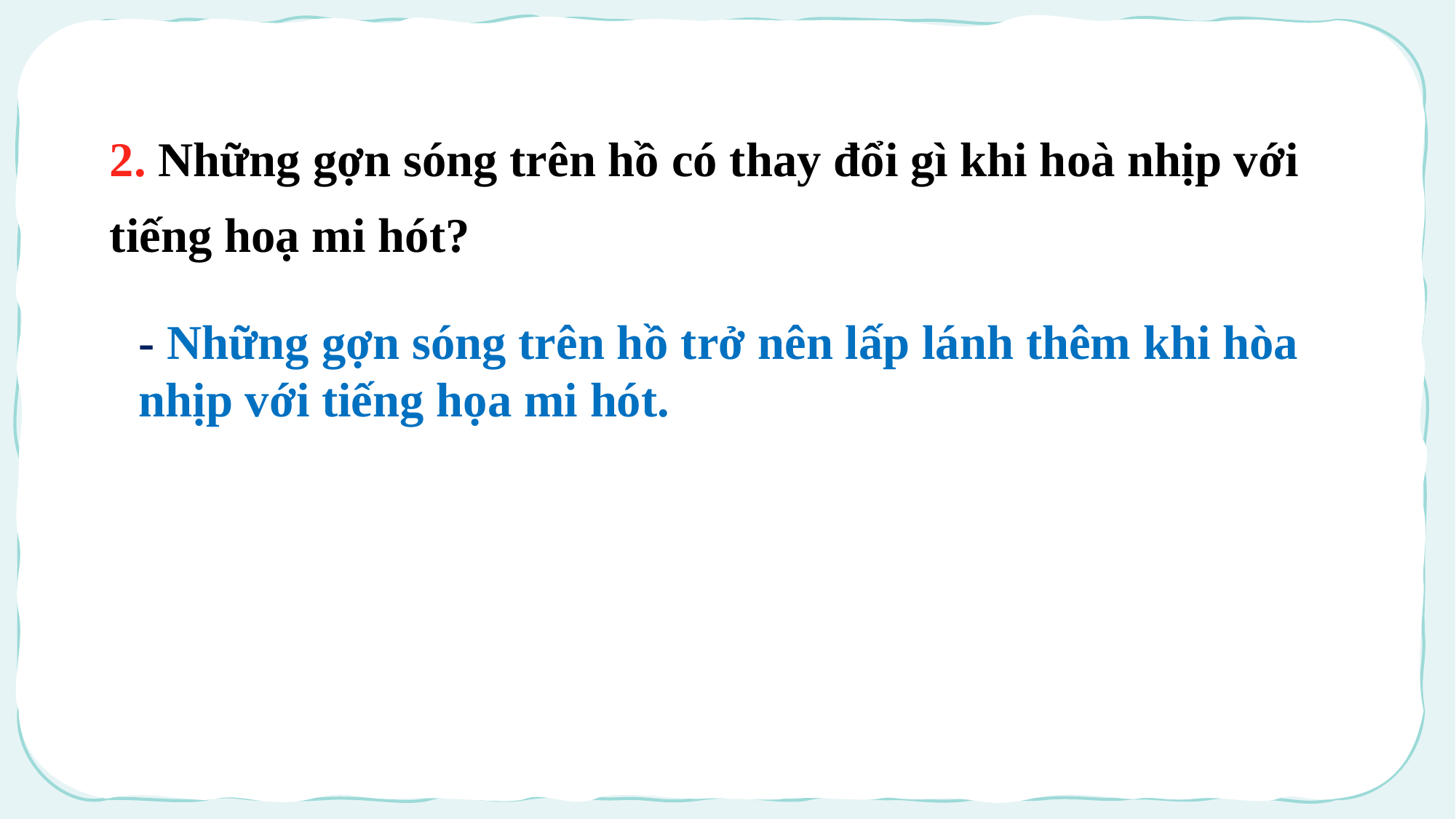

2. Những gợn sóng trên hồ có thay đổi gì khi hoà nhịp với tiếng hoạ mi hót?
- Những gợn sóng trên hồ trở nên lấp lánh thêm khi hòa nhịp với tiếng họa mi hót.